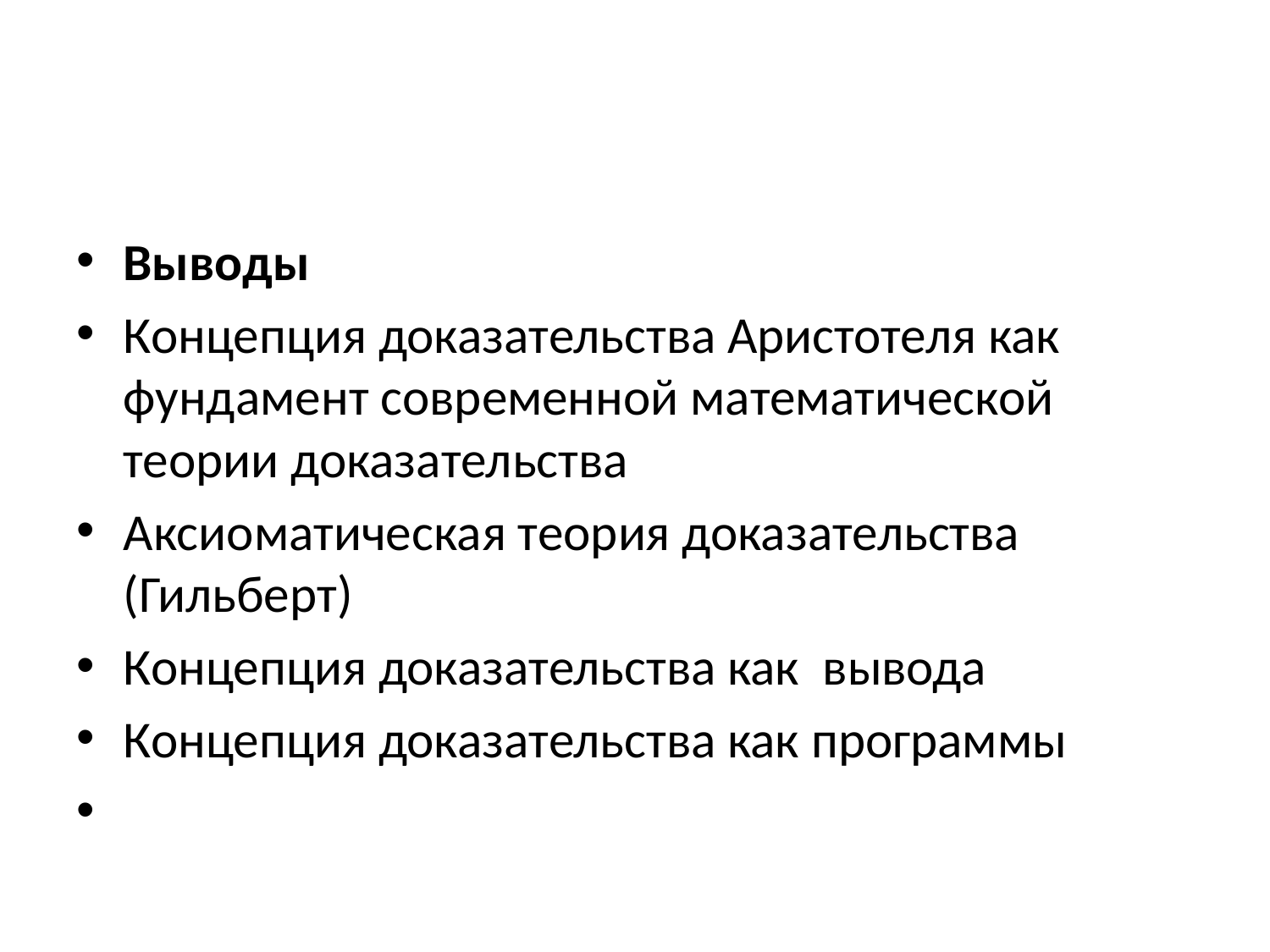

#
Выводы
Концепция доказательства Аристотеля как фундамент современной математической теории доказательства
Аксиоматическая теория доказательства (Гильберт)
Концепция доказательства как  вывода
Концепция доказательства как программы